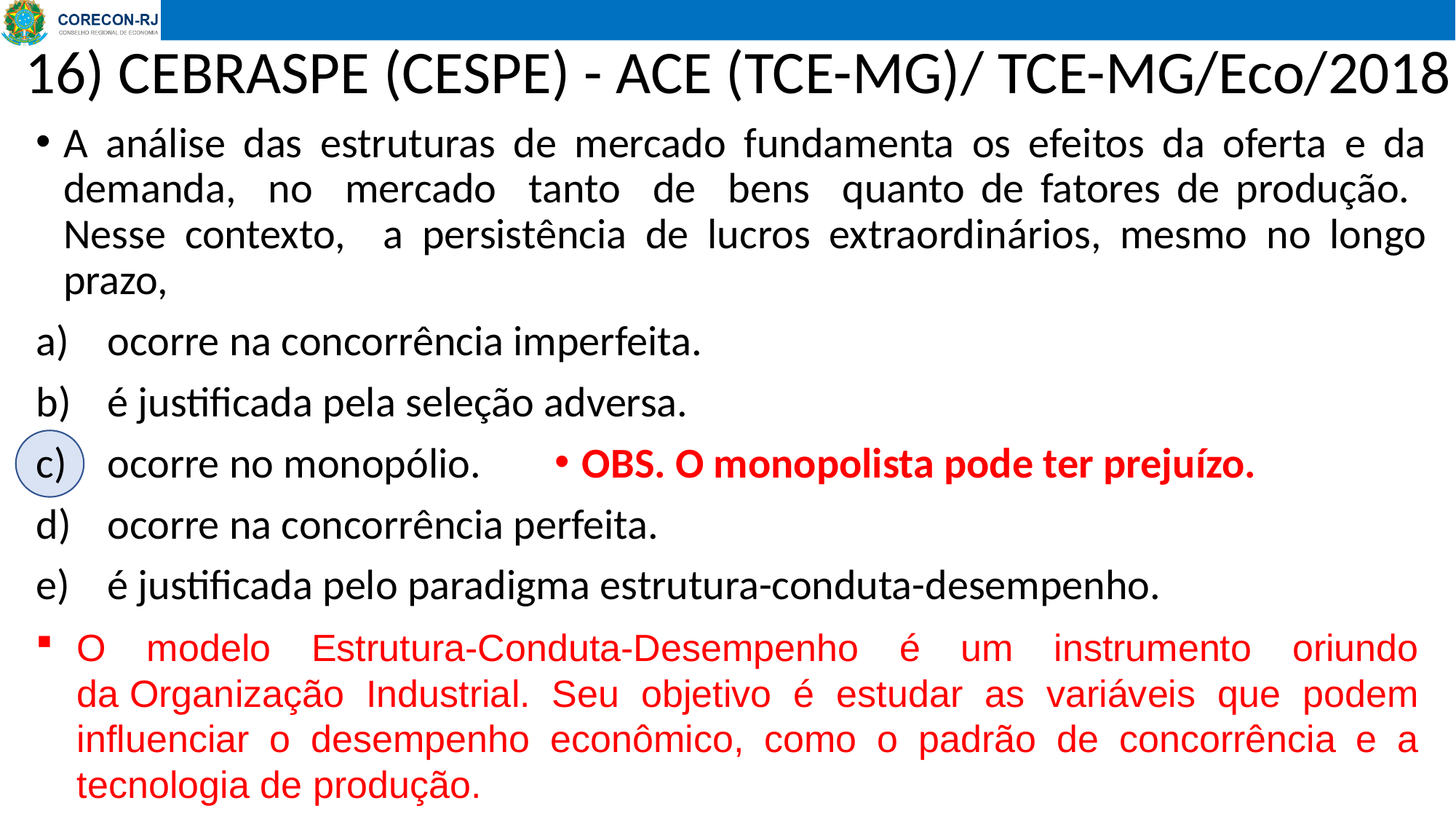

# 16) CEBRASPE (CESPE) - ACE (TCE-MG)/ TCE-MG/Eco/2018
A análise das estruturas de mercado fundamenta os efeitos da oferta e da demanda,  no  mercado  tanto  de  bens  quanto de fatores de produção.  Nesse contexto,  a persistência de lucros extraordinários, mesmo no longo prazo,
 ocorre na concorrência imperfeita.
 é justificada pela seleção adversa.
 ocorre no monopólio.
 ocorre na concorrência perfeita.
 é justificada pelo paradigma estrutura-conduta-desempenho.

OBS. O monopolista pode ter prejuízo.
O modelo Estrutura-Conduta-Desempenho é um instrumento oriundo da Organização Industrial. Seu objetivo é estudar as variáveis que podem influenciar o desempenho econômico, como o padrão de concorrência e a tecnologia de produção.